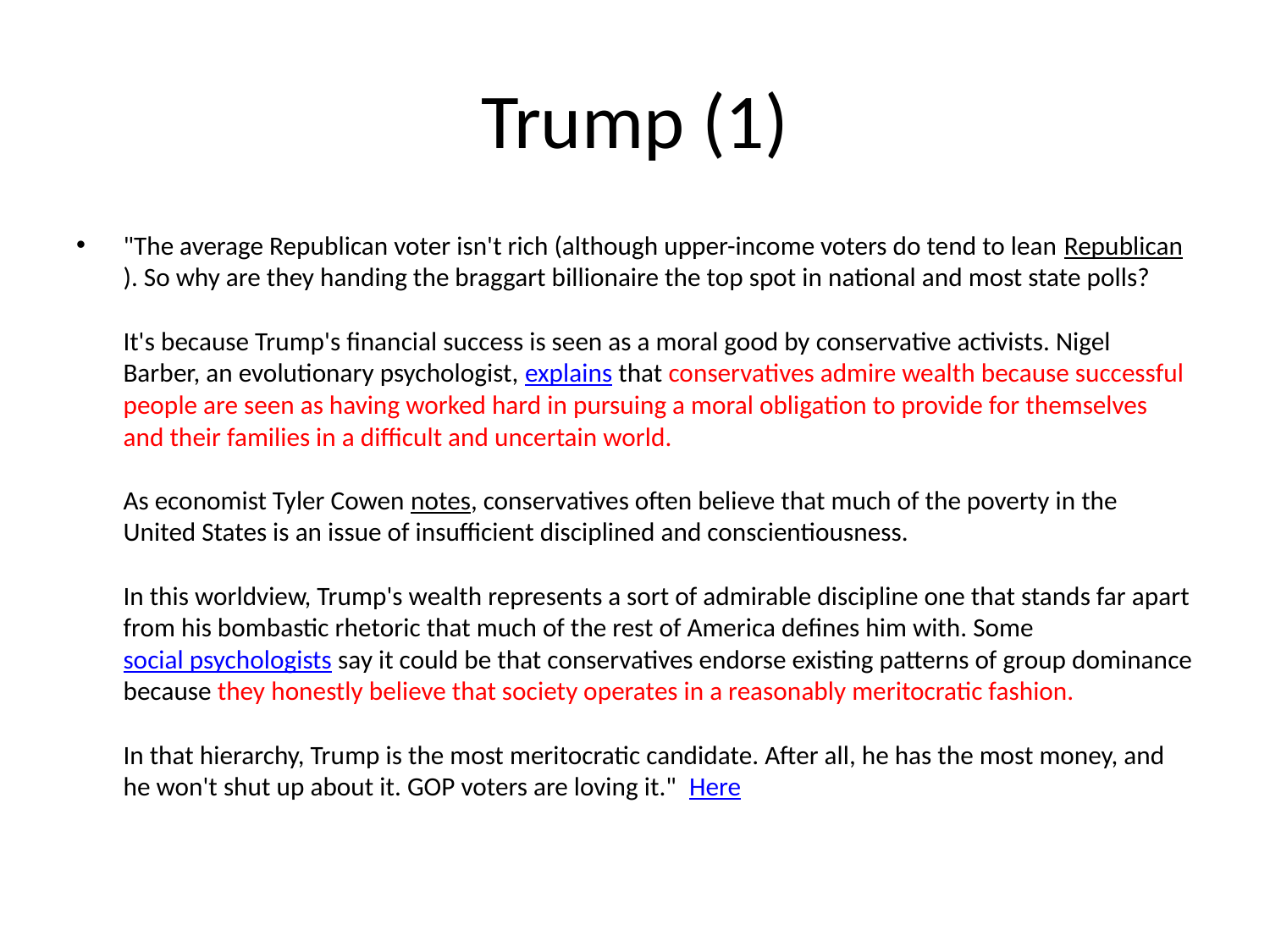

# Trump (1)
"The average Republican voter isn't rich (although upper-income voters do tend to lean Republican). So why are they handing the braggart billionaire the top spot in national and most state polls?
It's because Trump's financial success is seen as a moral good by conservative activists. Nigel Barber, an evolutionary psychologist, explains that conservatives admire wealth because successful people are seen as having worked hard in pursuing a moral obligation to provide for themselves and their families in a difficult and uncertain world.
As economist Tyler Cowen notes, conservatives often believe that much of the poverty in the United States is an issue of insufficient disciplined and conscientiousness.
In this worldview, Trump's wealth represents a sort of admirable discipline one that stands far apart from his bombastic rhetoric that much of the rest of America defines him with. Some social psychologists say it could be that conservatives endorse existing patterns of group dominance because they honestly believe that society operates in a reasonably meritocratic fashion.
In that hierarchy, Trump is the most meritocratic candidate. After all, he has the most money, and he won't shut up about it. GOP voters are loving it."  Here